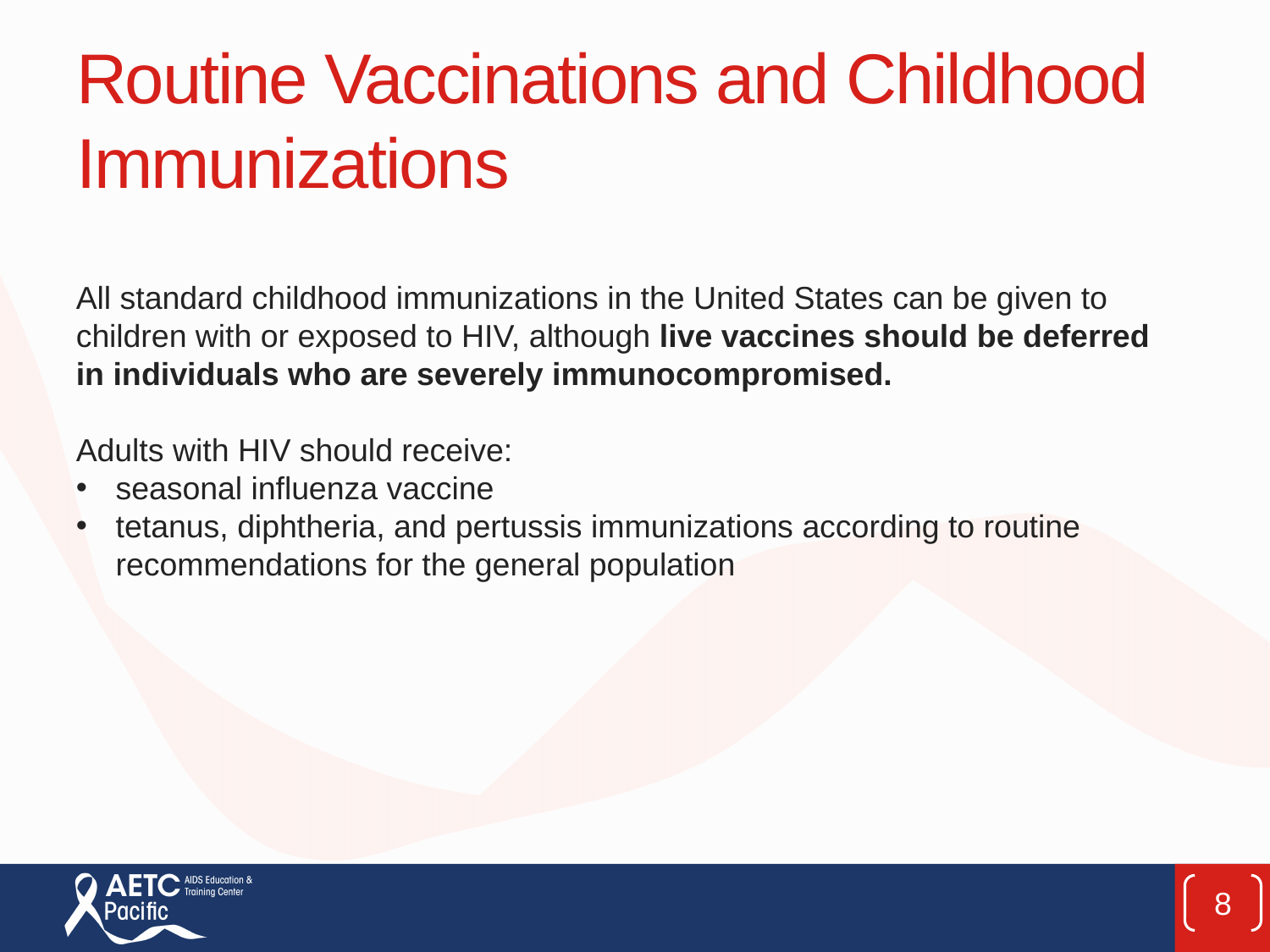

# Routine Vaccinations and Childhood Immunizations
All standard childhood immunizations in the United States can be given to children with or exposed to HIV, although live vaccines should be deferred in individuals who are severely immunocompromised.

Adults with HIV should receive:
seasonal influenza vaccine
tetanus, diphtheria, and pertussis immunizations according to routine recommendations for the general population
8